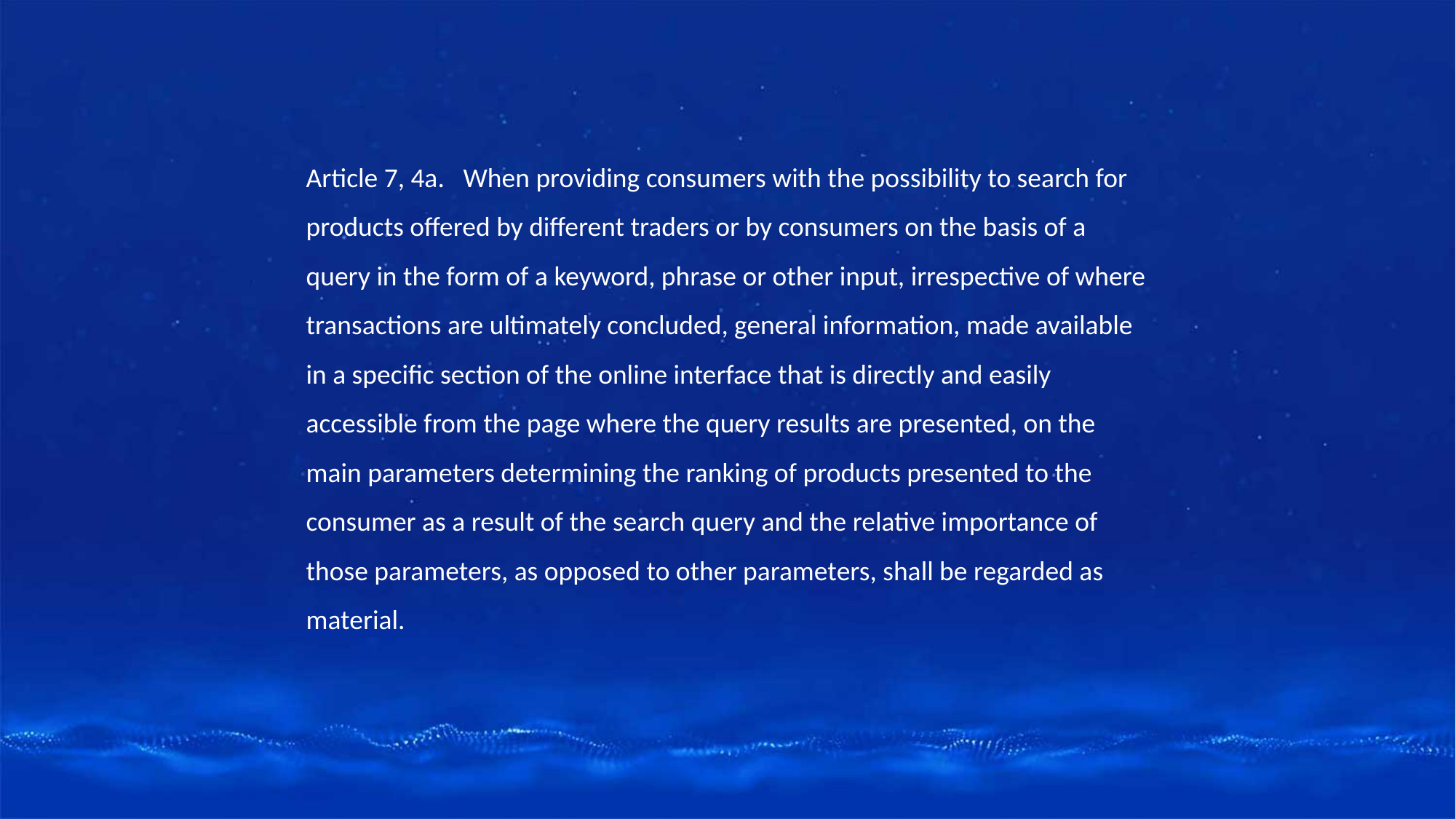

Article 7, 4a.   When providing consumers with the possibility to search for products offered by different traders or by consumers on the basis of a query in the form of a keyword, phrase or other input, irrespective of where transactions are ultimately concluded, general information, made available in a specific section of the online interface that is directly and easily accessible from the page where the query results are presented, on the main parameters determining the ranking of products presented to the consumer as a result of the search query and the relative importance of those parameters, as opposed to other parameters, shall be regarded as material.